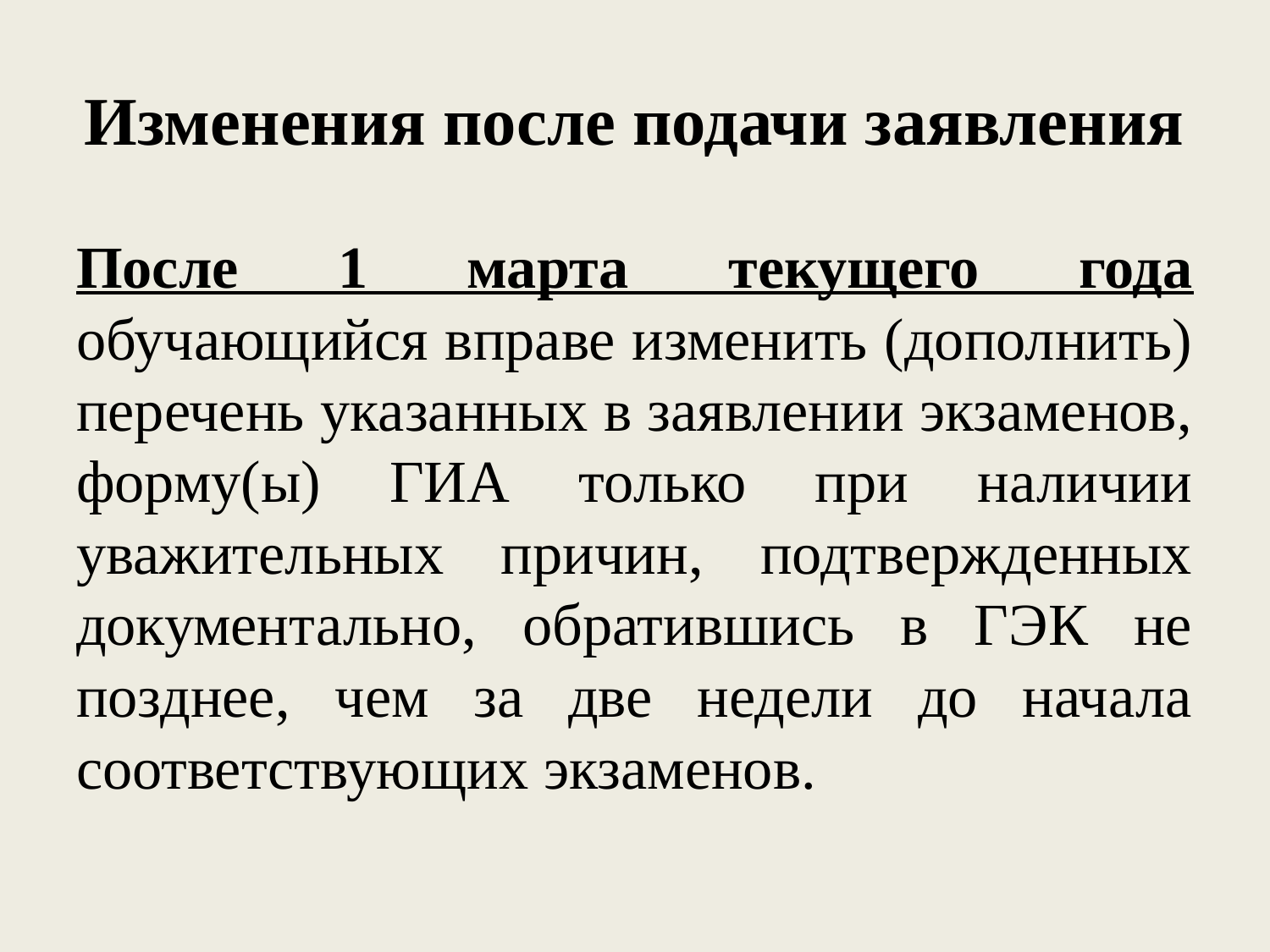

# Изменения после подачи заявления
После 1 марта текущего года обучающийся вправе изменить (дополнить) перечень указанных в заявлении экзаменов, форму(ы) ГИА только при наличии уважительных причин, подтвержденных документально, обратившись в ГЭК не позднее, чем за две недели до начала соответствующих экзаменов.